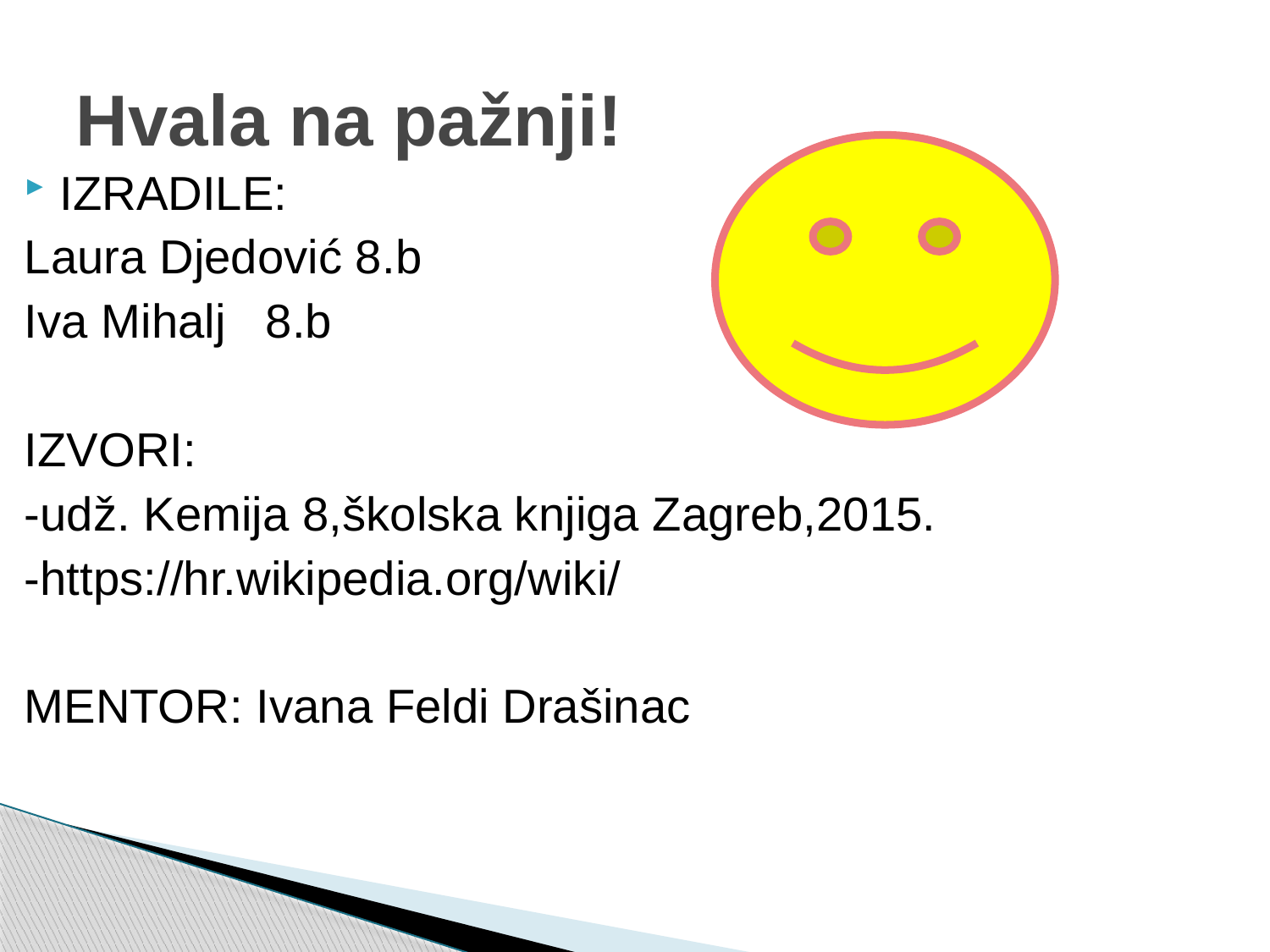

# Hvala na pažnji!

IZRADILE:
Laura Djedović 8.b
Iva Mihalj   8.b

IZVORI:
-udž. Kemija 8,školska knjiga Zagreb,2015.
-https://hr.wikipedia.org/wiki/

MENTOR: Ivana Feldi Drašinac